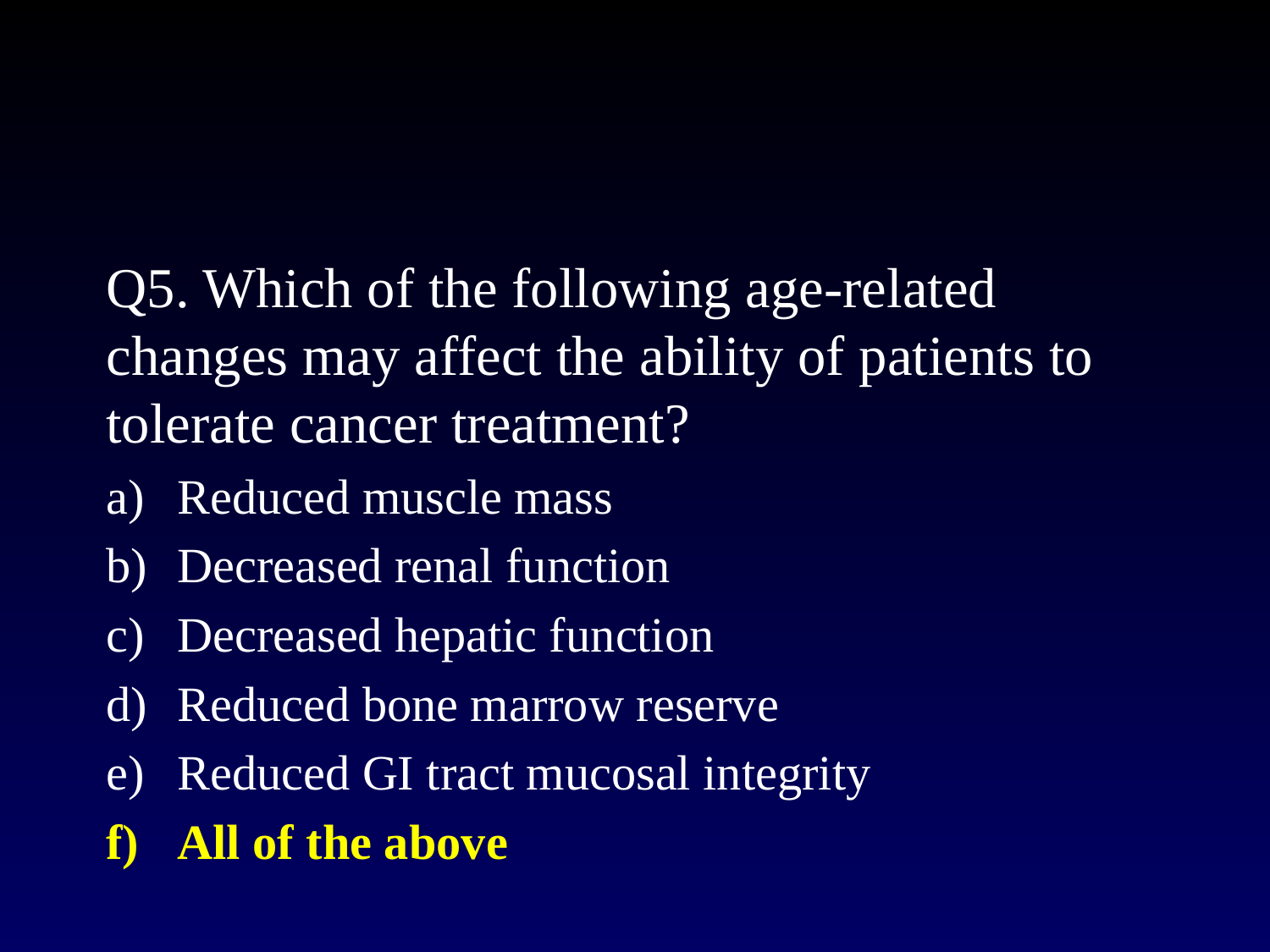

#
Q5. Which of the following age-related changes may affect the ability of patients to tolerate cancer treatment?
Reduced muscle mass
Decreased renal function
Decreased hepatic function
Reduced bone marrow reserve
Reduced GI tract mucosal integrity
All of the above